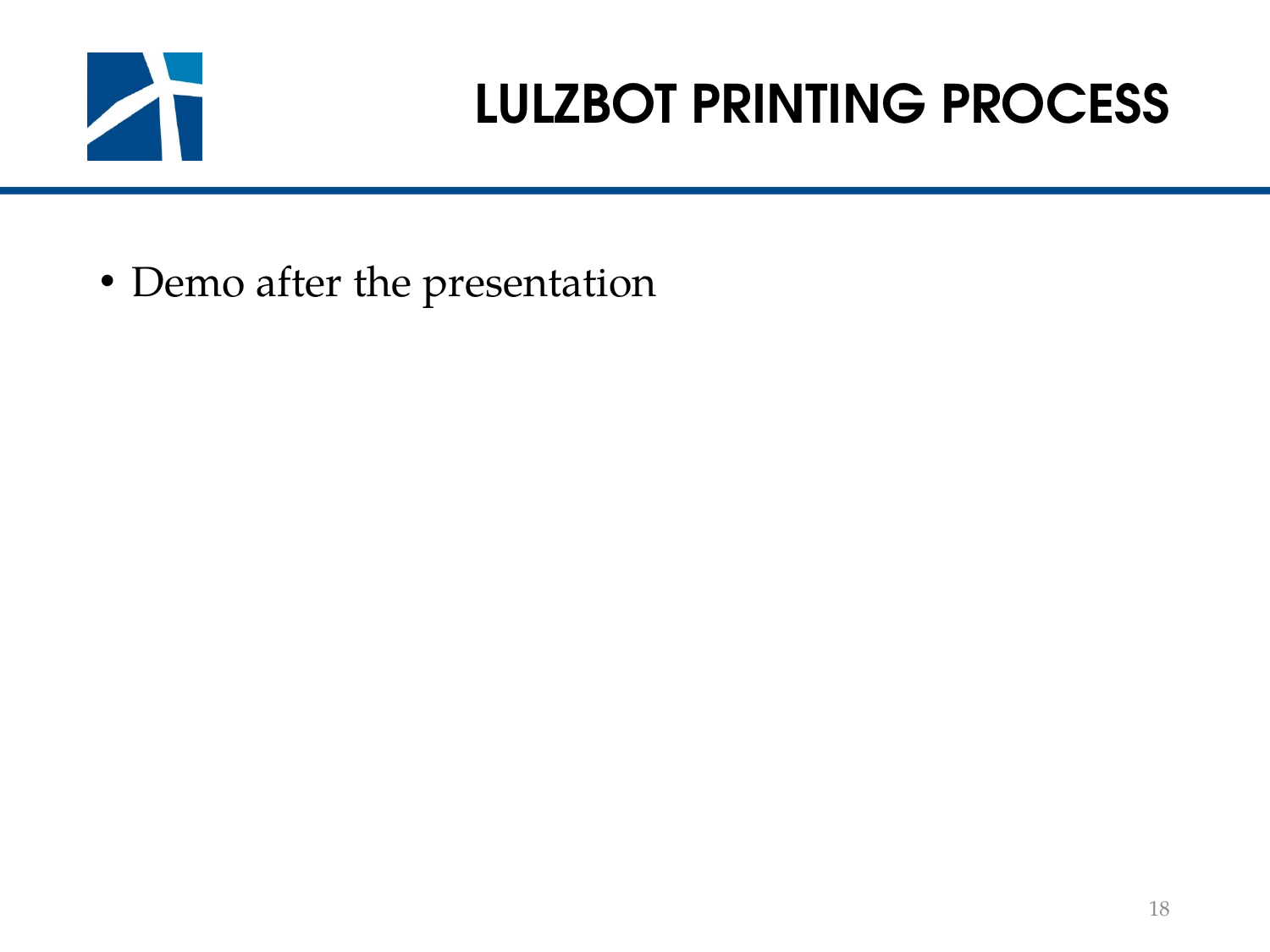

# Lulzbot printing process
Demo after the presentation
18